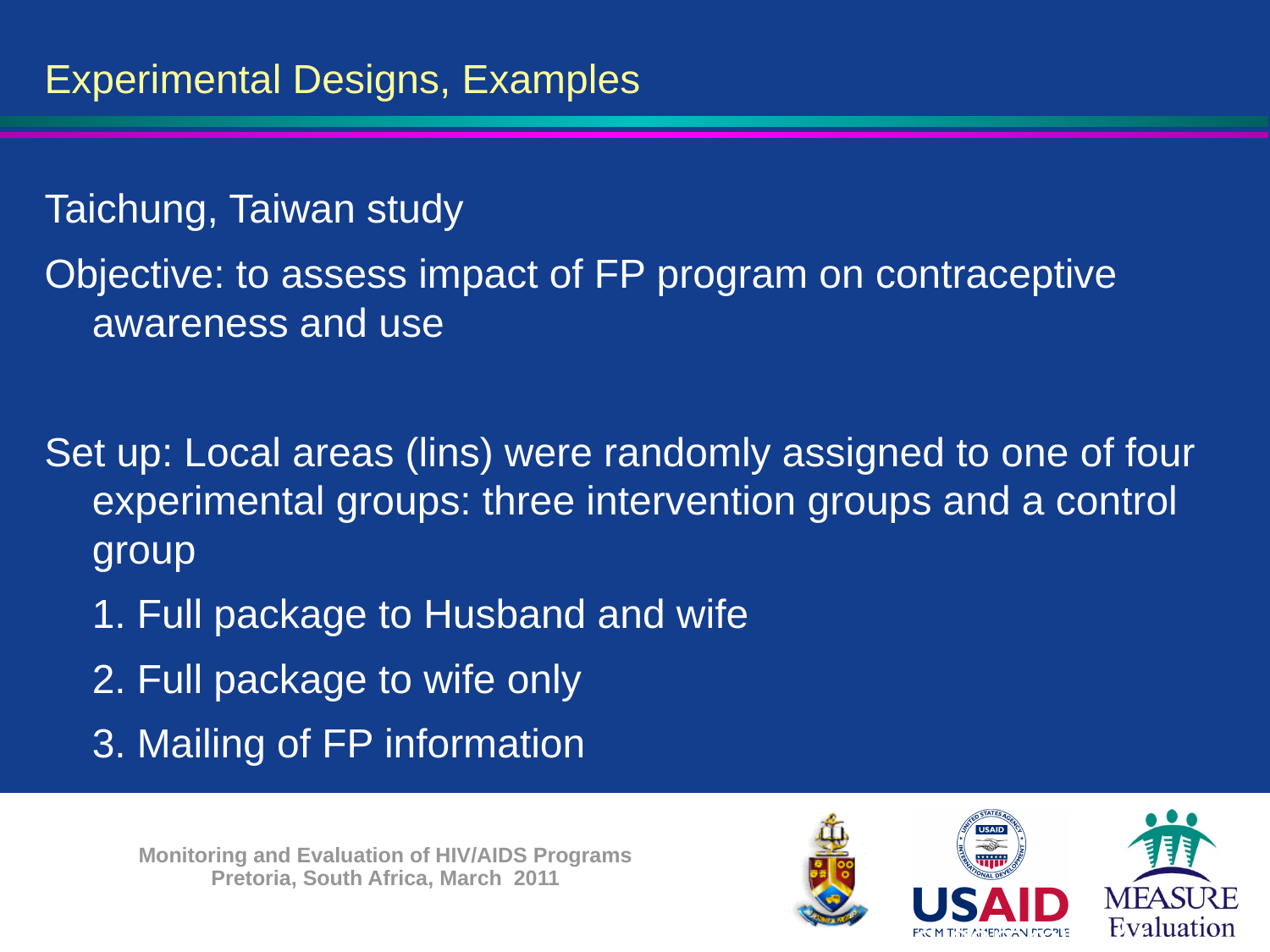

Experimental Designs, Examples

Taichung, Taiwan study
Objective: to assess impact of FP program on contraceptive awareness and use

Set up: Local areas (lins) were randomly assigned to one of four experimental groups: three intervention groups and a control group
	1. Full package to Husband and wife
	2. Full package to wife only
	3. Mailing of FP information
	4. Control

Full package: visits of health workers, mailing and community meetings

Posttest Control group design.